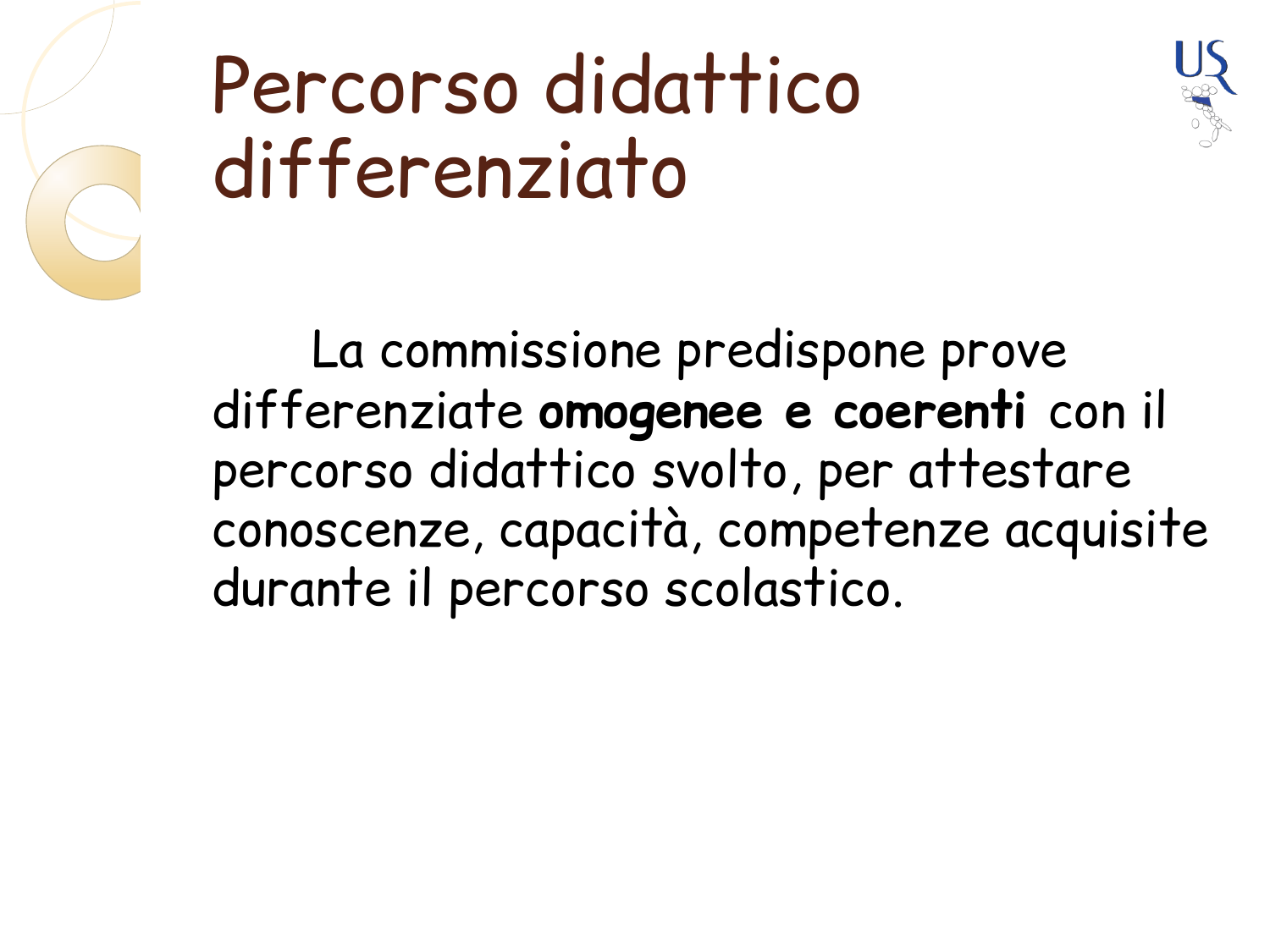

# Percorso didattico differenziato

	La commissione predispone prove differenziate omogenee e coerenti con il percorso didattico svolto, per attestare conoscenze, capacità, competenze acquisite durante il percorso scolastico.